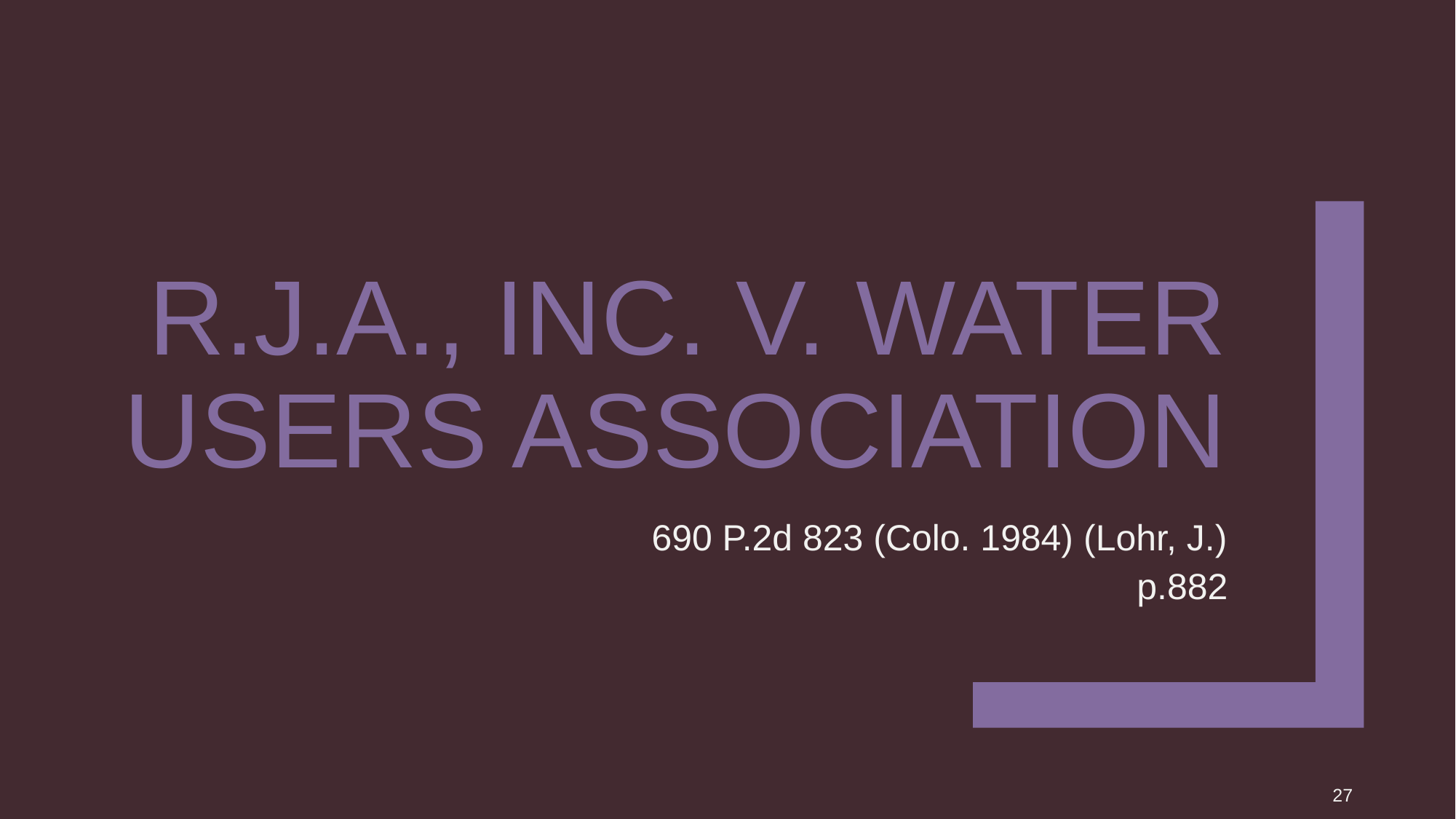

# R.J.A., Inc. v. Water Users Association
690 P.2d 823 (Colo. 1984) (Lohr, J.)
p.882
27